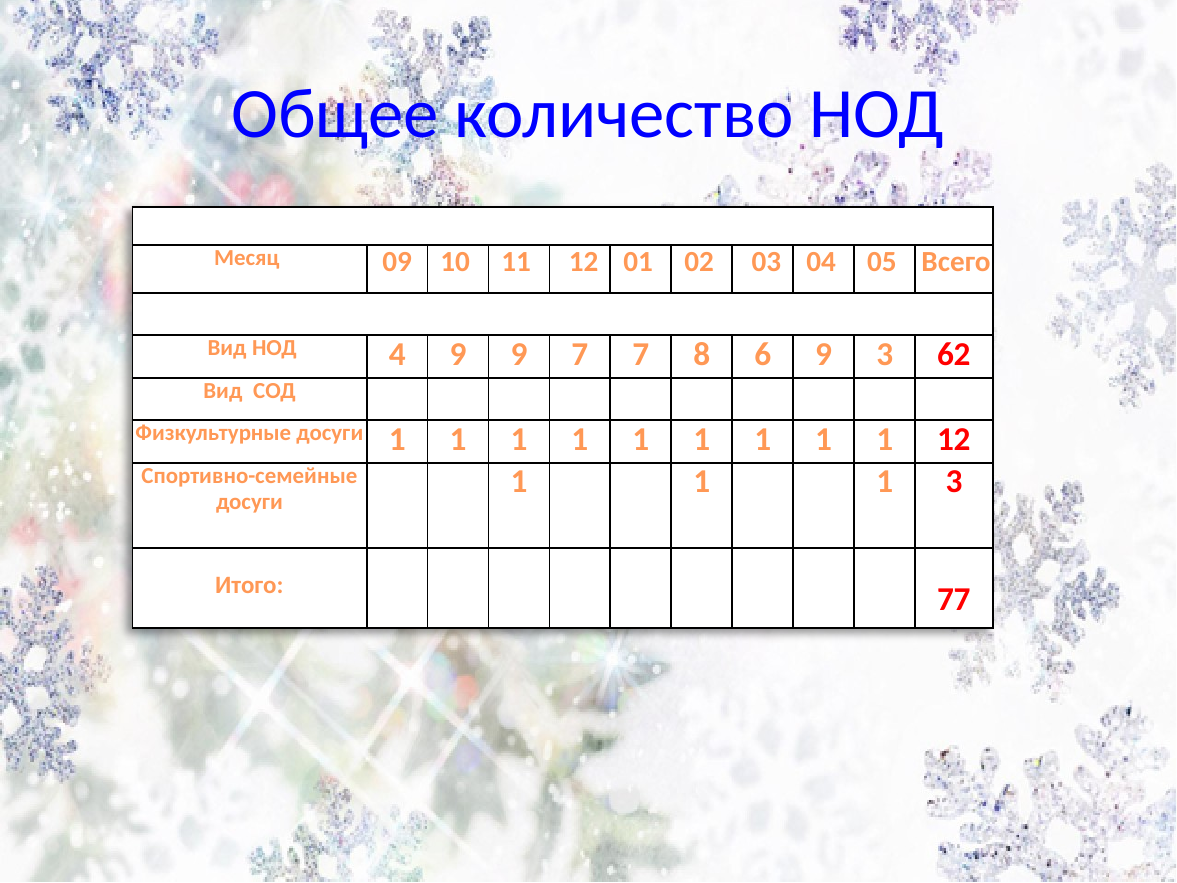

# Общее количество НОД
|  |  |  |  |  |  |  |  |  |  |  |
| --- | --- | --- | --- | --- | --- | --- | --- | --- | --- | --- |
| Месяц | 09 | 10 | 11 | 12 | 01 | 02 | 03 | 04 | 05 | Всего |
|  |  |  |  |  |  |  |  |  |  |  |
| Вид НОД | 4 | 9 | 9 | 7 | 7 | 8 | 6 | 9 | 3 | 62 |
| Вид  СОД |  |  |  |  |  |  |  |  |  |  |
| Физкультурные досуги | 1 | 1 | 1 | 1 | 1 | 1 | 1 | 1 | 1 | 12 |
| Спортивно-семейные досуги |  |  | 1 |  |  | 1 |  |  | 1 | 3 |
| Итого: |  |  |  |  |  |  |  |  |  | 77 |